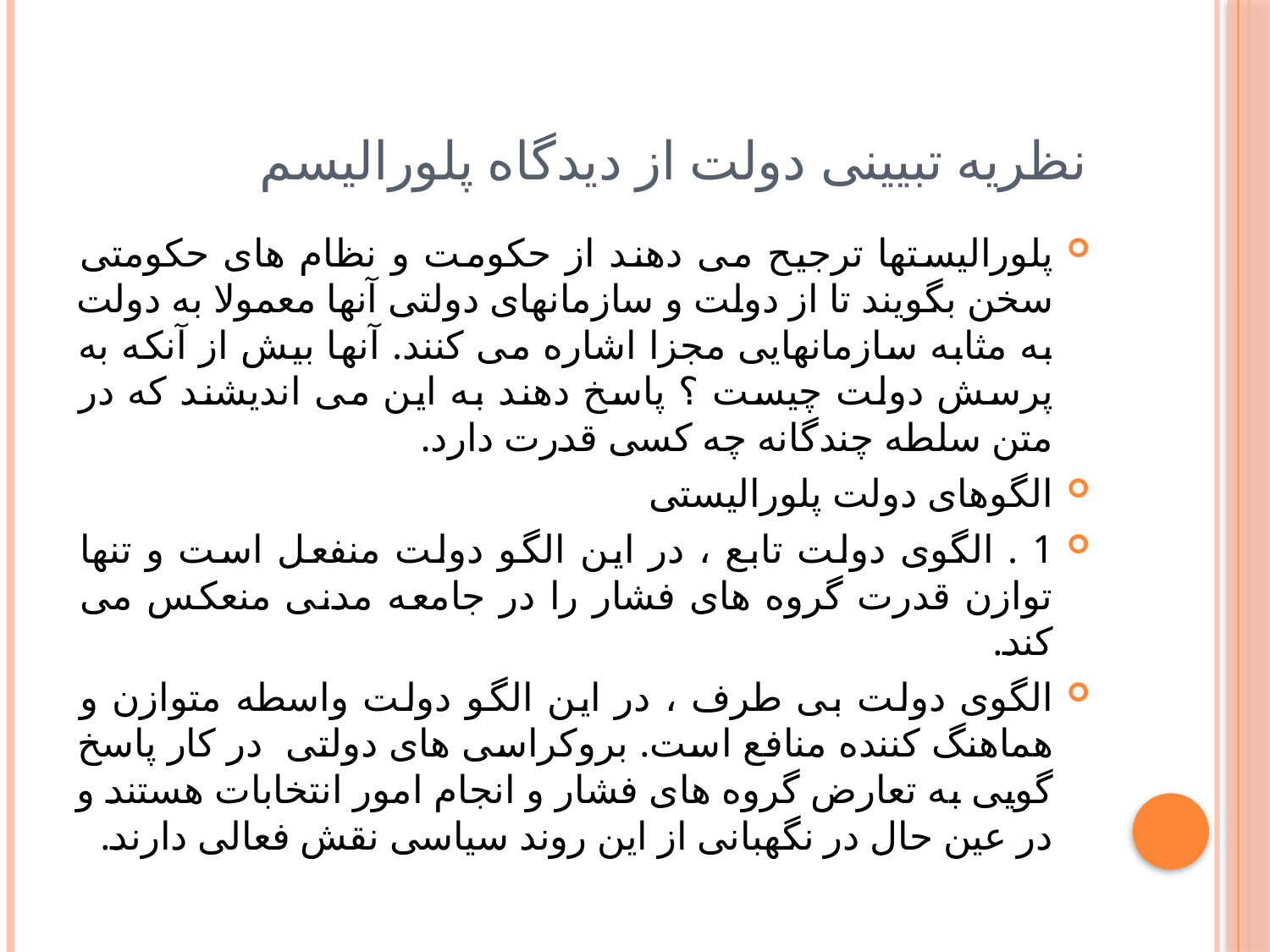

# نظریه تبیینی دولت از دیدگاه پلورالیسم
پلورالیستها ترجیح می دهند از حکومت و نظام های حکومتی سخن بگویند تا از دولت و سازمانهای دولتی آنها معمولا به دولت به مثابه سازمانهایی مجزا اشاره می کنند. آنها بیش از آنکه به پرسش دولت چیست ؟ پاسخ دهند به این می اندیشند که در متن سلطه چندگانه چه کسی قدرت دارد.
الگوهای دولت پلورالیستی
1 . الگوی دولت تابع ، در این الگو دولت منفعل است و تنها توازن قدرت گروه های فشار را در جامعه مدنی منعکس می کند.
الگوی دولت بی طرف ، در این الگو دولت واسطه متوازن و هماهنگ کننده منافع است. بروکراسی های دولتی  در کار پاسخ گویی به تعارض گروه های فشار و انجام امور انتخابات هستند و در عین حال در نگهبانی از این روند سیاسی نقش فعالی دارند.